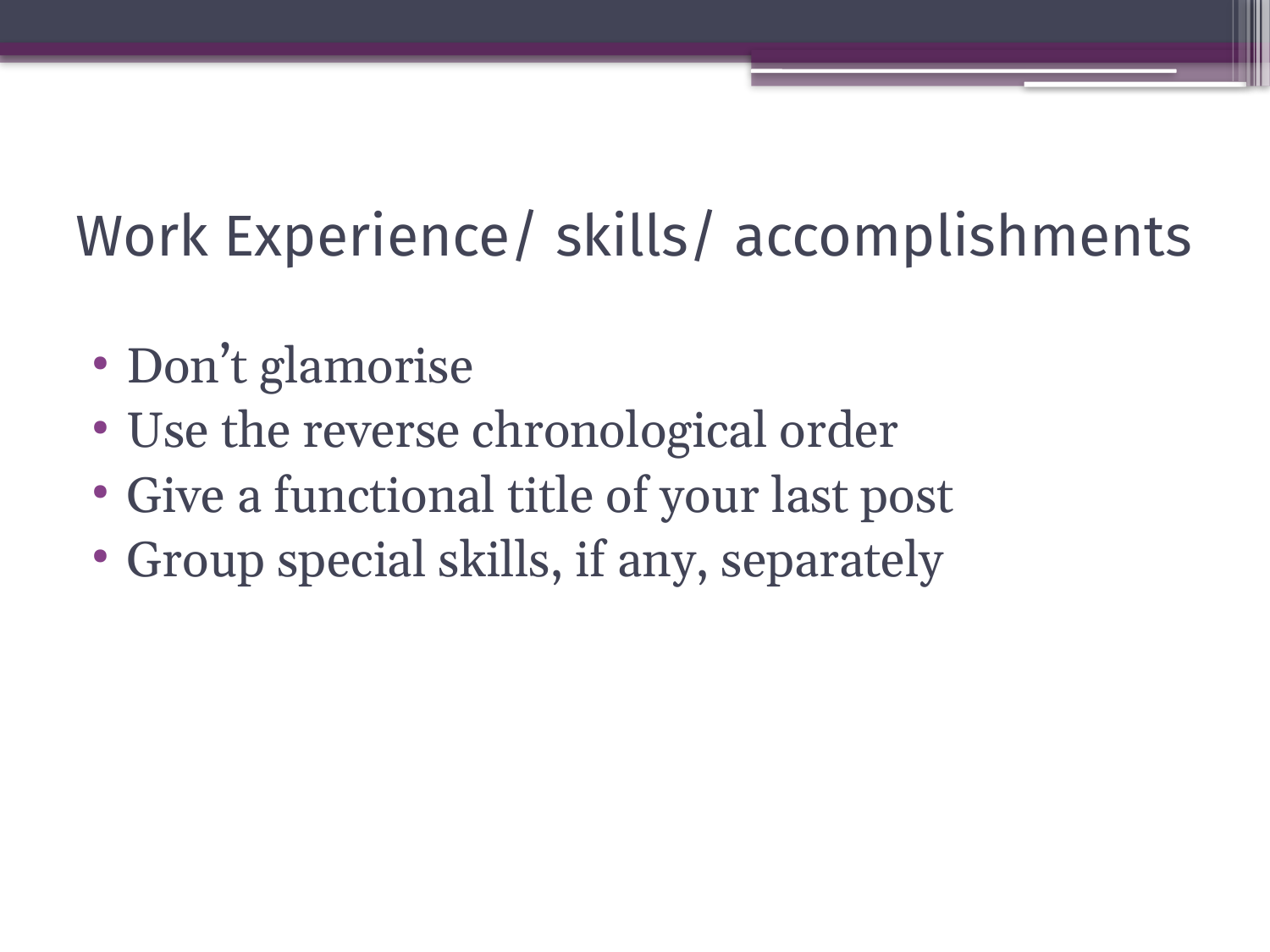

# Work Experience/ skills/ accomplishments
Don’t glamorise
Use the reverse chronological order
Give a functional title of your last post
Group special skills, if any, separately